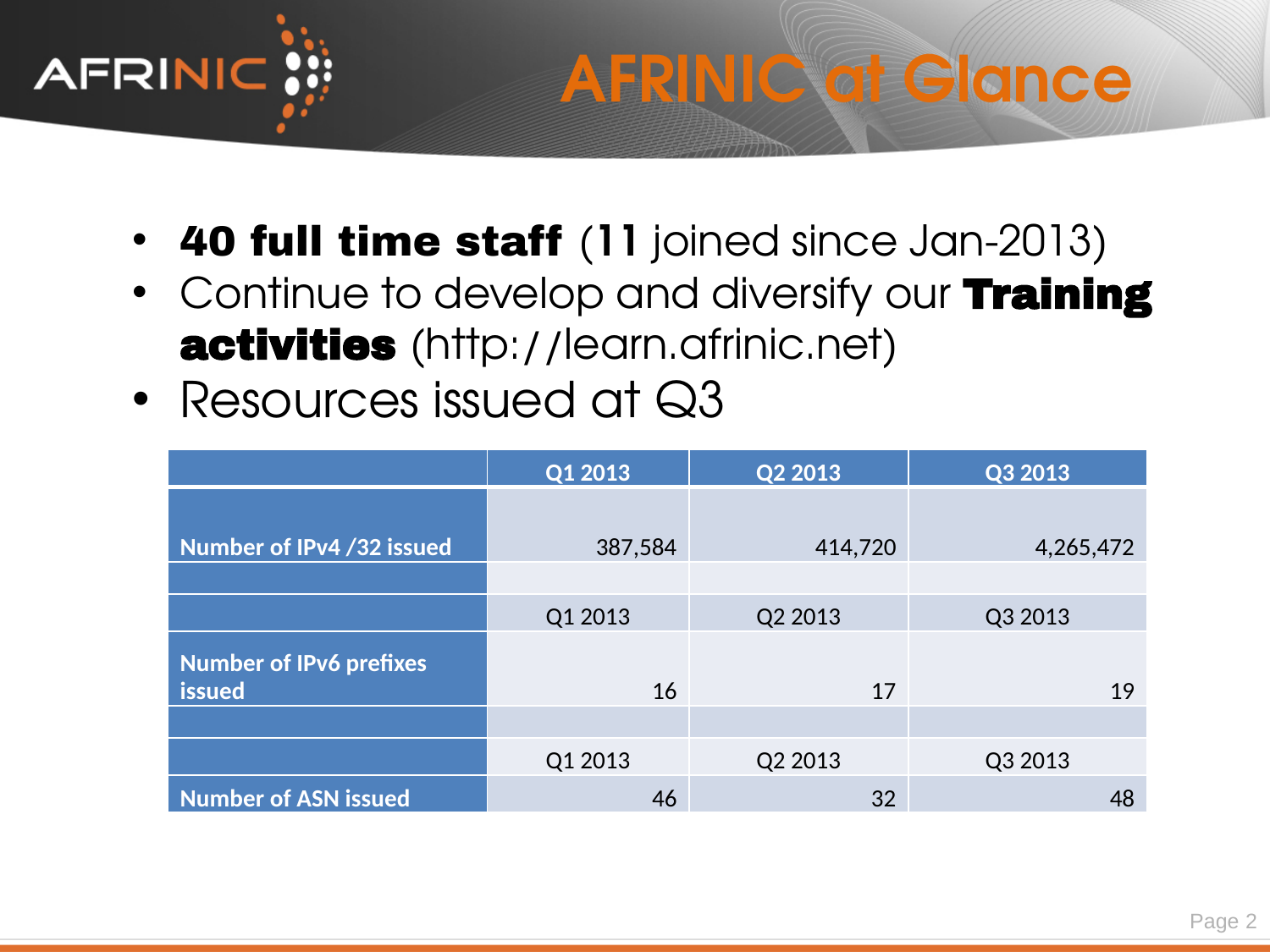

AFRINIC at Glance
40 full time staff (11 joined since Jan-2013)
Continue to develop and diversify our Training activities (http://learn.afrinic.net)
Resources issued at Q3
|  | Q1 2013 | Q2 2013 | Q3 2013 |
| --- | --- | --- | --- |
| Number of IPv4 /32 issued | 387,584 | 414,720 | 4,265,472 |
|  |  |  |  |
|  | Q1 2013 | Q2 2013 | Q3 2013 |
| Number of IPv6 prefixes issued | 16 | 17 | 19 |
|  |  |  |  |
|  | Q1 2013 | Q2 2013 | Q3 2013 |
| Number of ASN issued | 46 | 32 | 48 |
Page 2